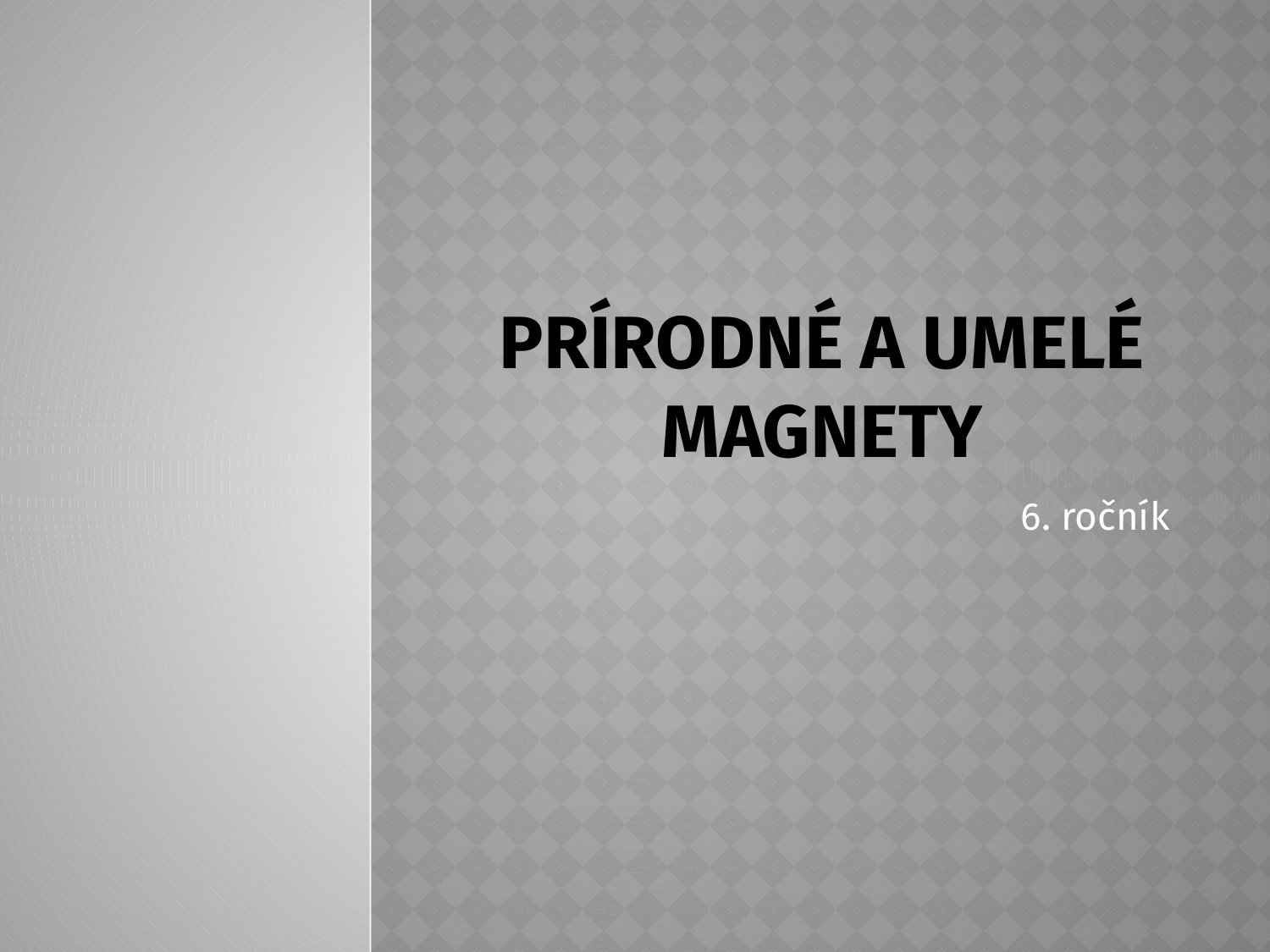

# Prírodné a umelé magnety
6. ročník